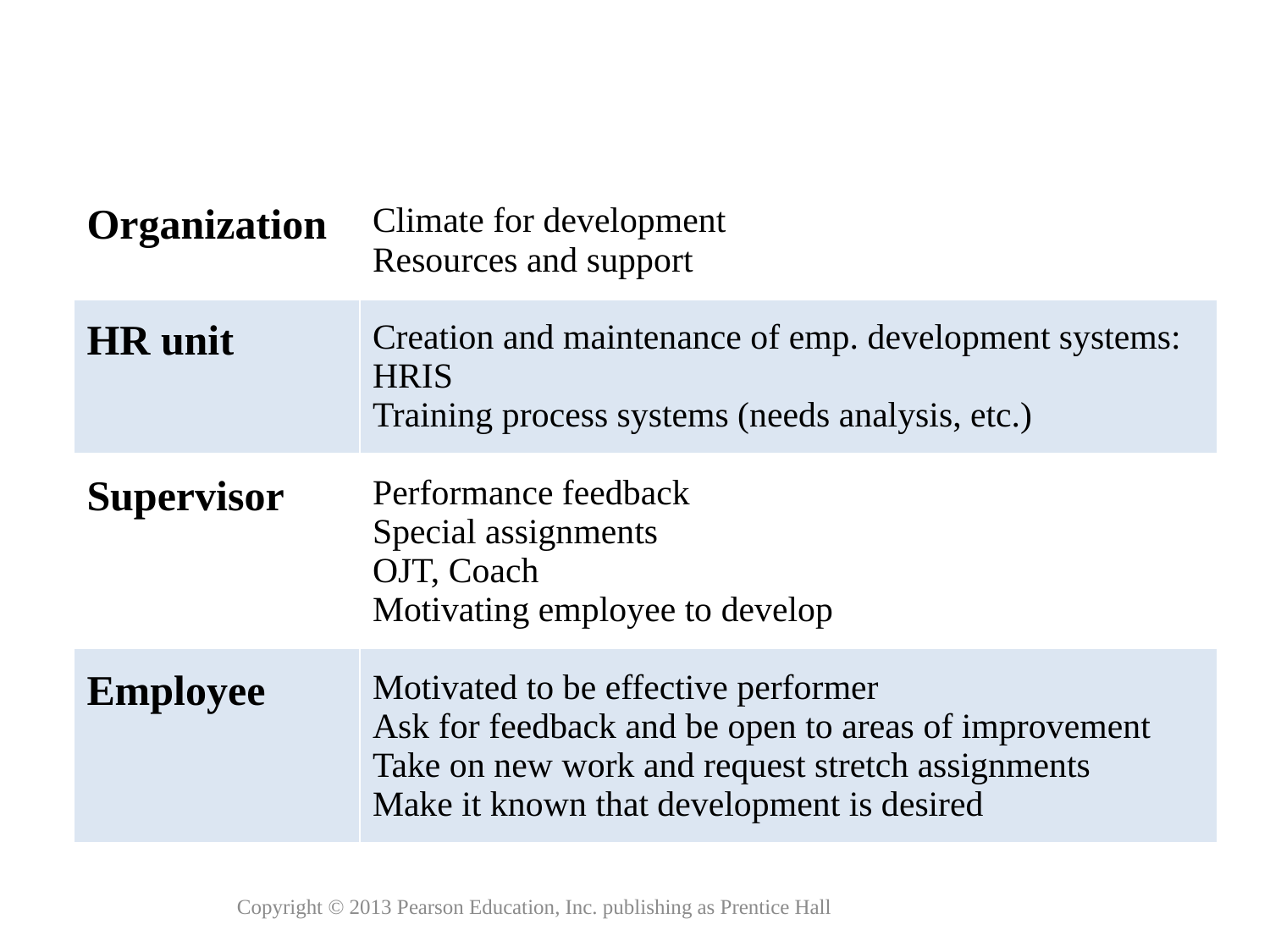

# Employee Development Responsibilities
| Organization | Climate for development Resources and support |
| --- | --- |
| HR unit | Creation and maintenance of emp. development systems: HRIS Training process systems (needs analysis, etc.) |
| Supervisor | Performance feedback Special assignments OJT, Coach Motivating employee to develop |
| Employee | Motivated to be effective performer Ask for feedback and be open to areas of improvement Take on new work and request stretch assignments Make it known that development is desired |